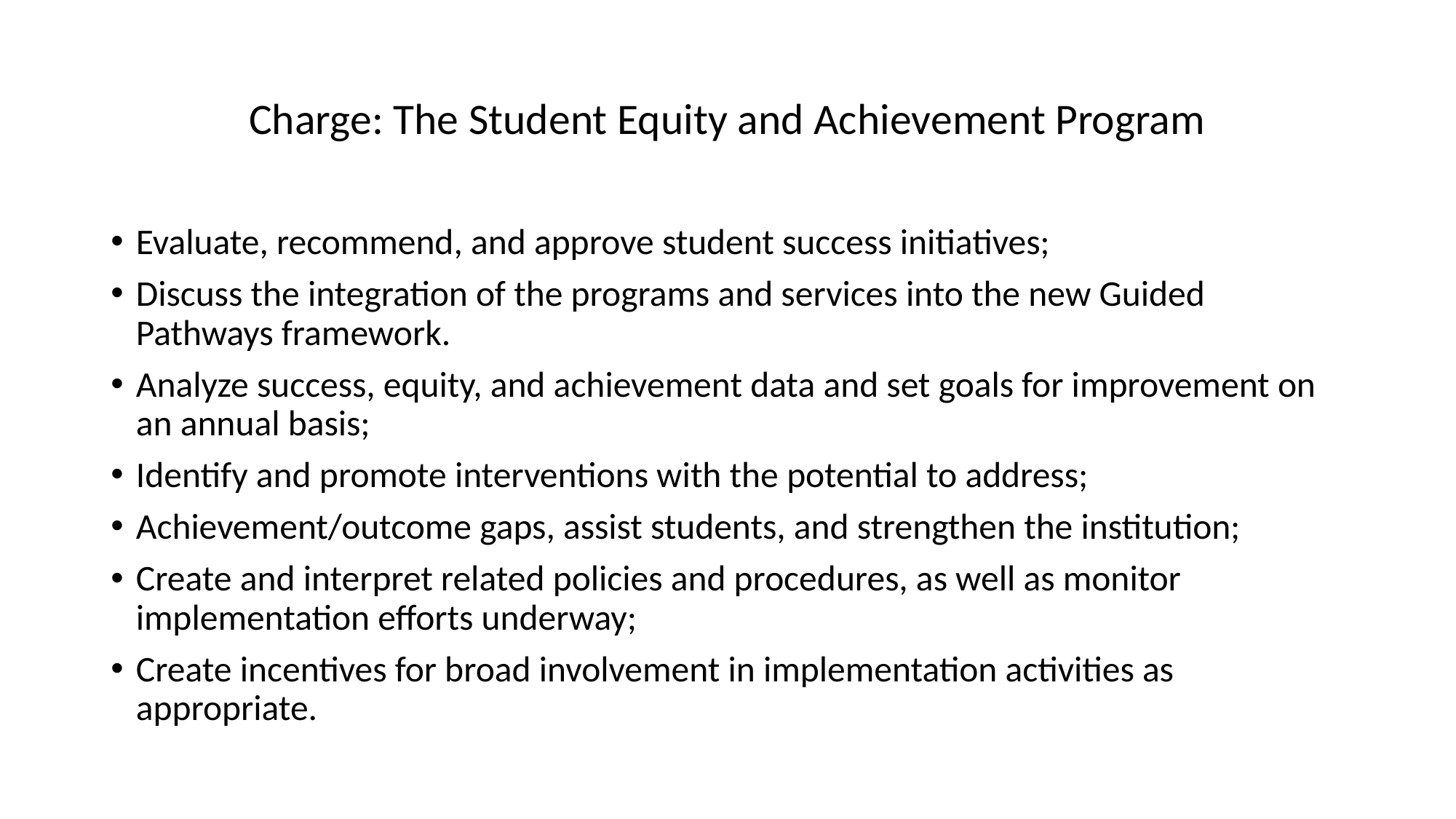

# Charge: The Student Equity and Achievement Program
Evaluate, recommend, and approve student success initiatives;
Discuss the integration of the programs and services into the new Guided Pathways framework.
Analyze success, equity, and achievement data and set goals for improvement on an annual basis;
Identify and promote interventions with the potential to address;
Achievement/outcome gaps, assist students, and strengthen the institution;
Create and interpret related policies and procedures, as well as monitor implementation efforts underway;
Create incentives for broad involvement in implementation activities as appropriate.